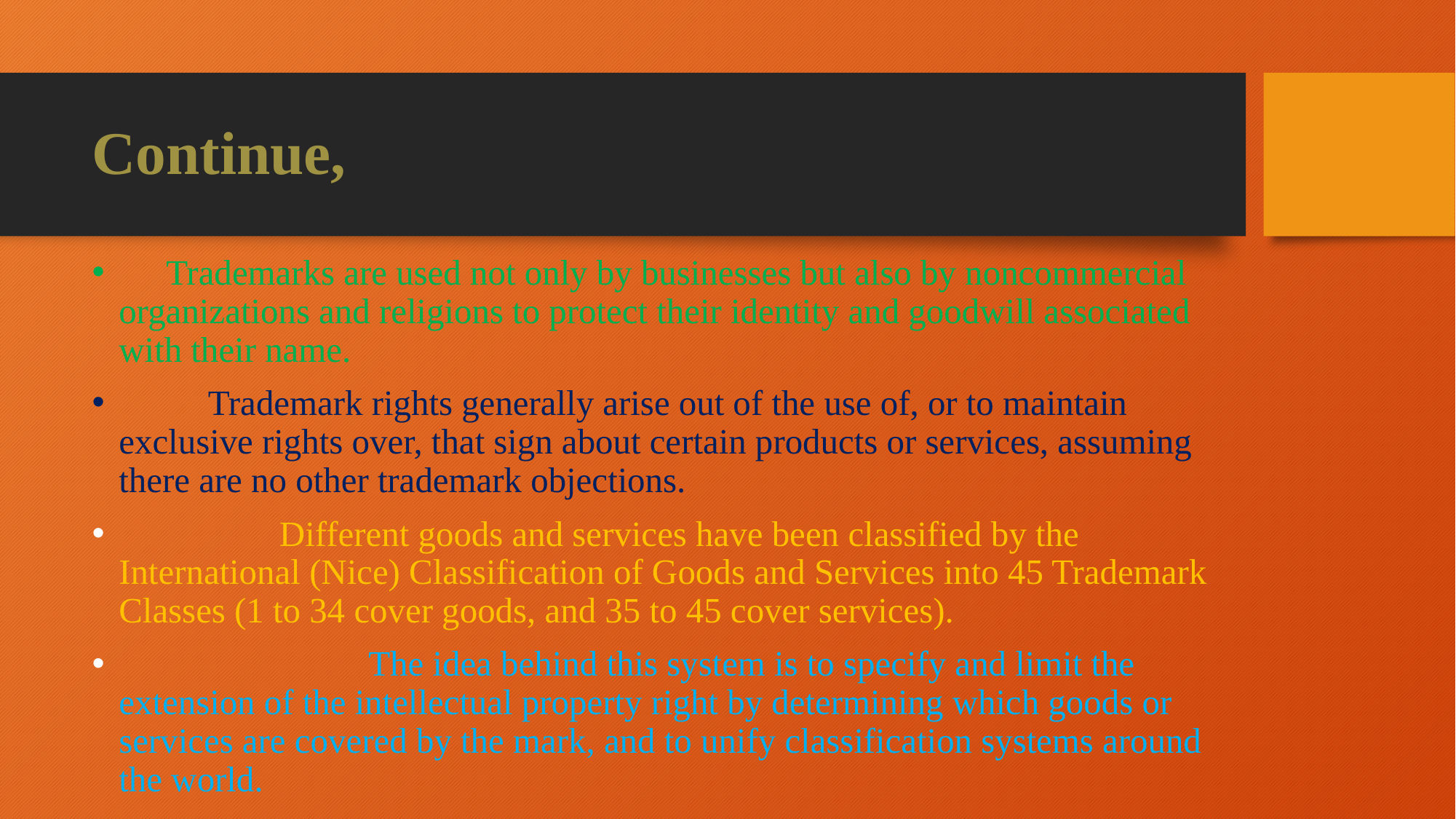

# Continue,
     Trademarks are used not only by businesses but also by noncommercial organizations and religions to protect their identity and goodwill associated with their name.
          Trademark rights generally arise out of the use of, or to maintain exclusive rights over, that sign about certain products or services, assuming there are no other trademark objections.
                  Different goods and services have been classified by the International (Nice) Classification of Goods and Services into 45 Trademark Classes (1 to 34 cover goods, and 35 to 45 cover services).
                            The idea behind this system is to specify and limit the extension of the intellectual property right by determining which goods or services are covered by the mark, and to unify classification systems around the world.